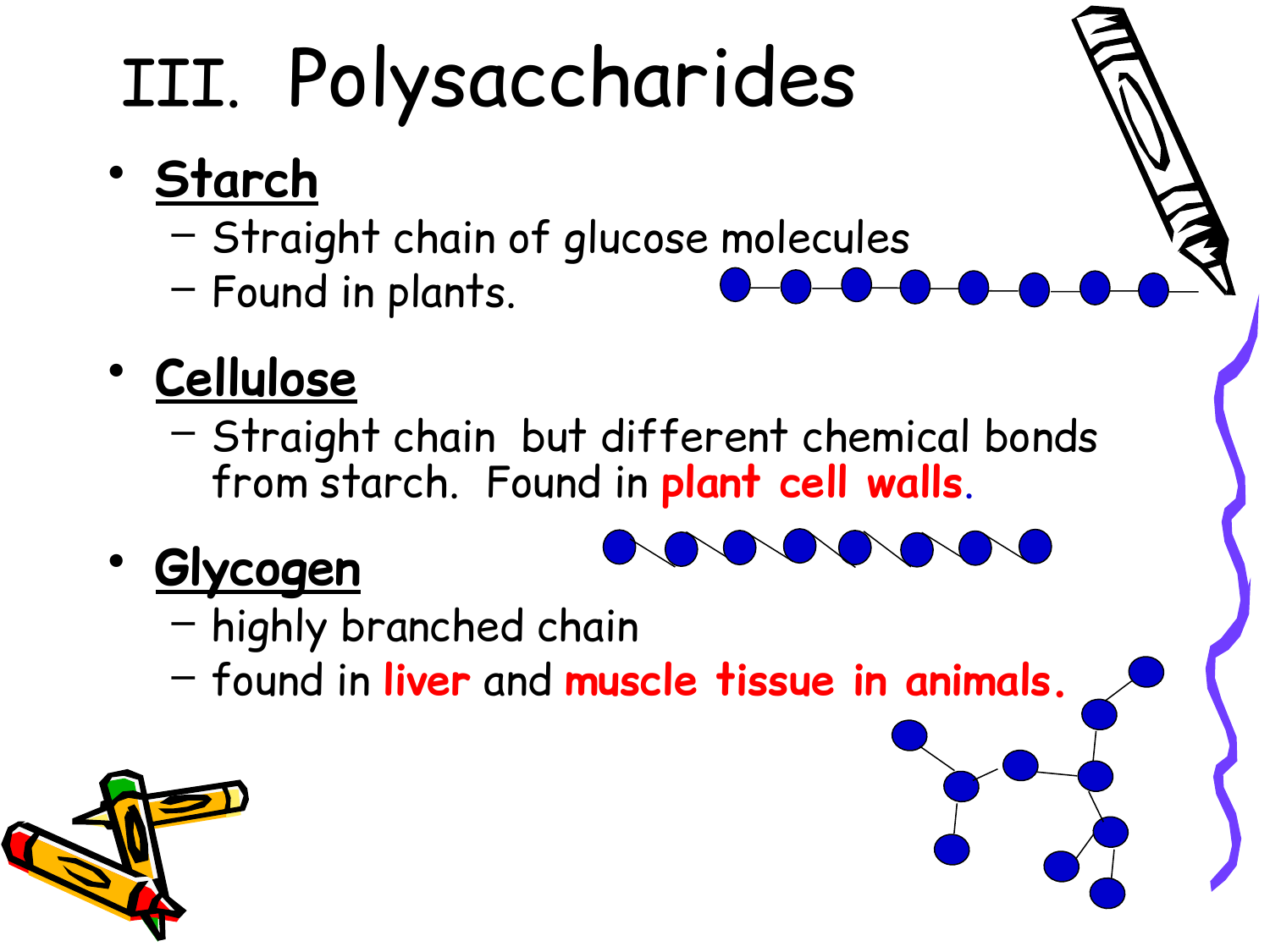

# III.  Polysaccharides
Starch
Straight chain of glucose molecules
Found in plants.

Cellulose
Straight chain  but different chemical bonds from starch.  Found in plant cell walls.

Glycogen
highly branched chain
found in liver and muscle tissue in animals.